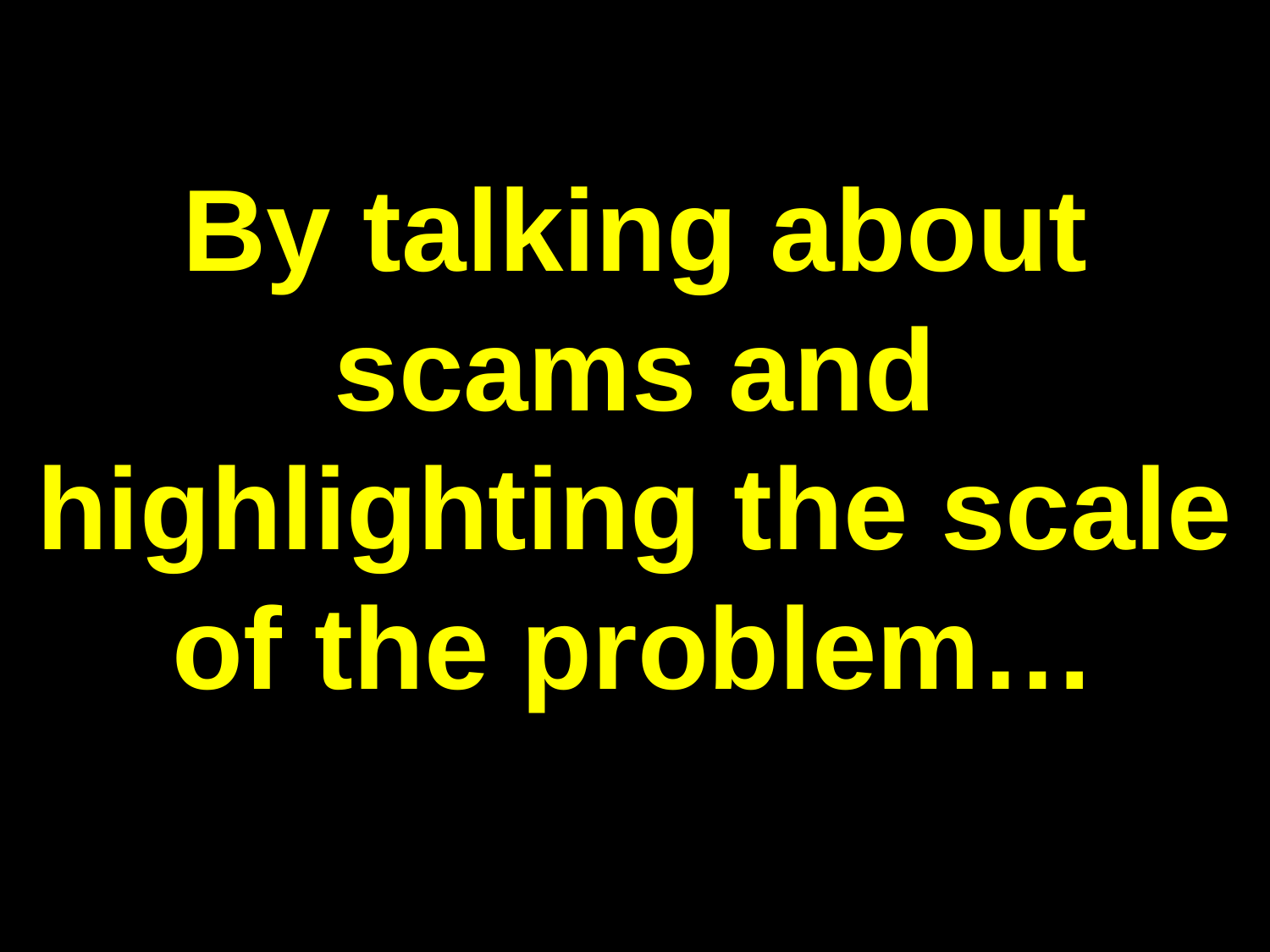

By talking about scams and highlighting the scale of the problem…